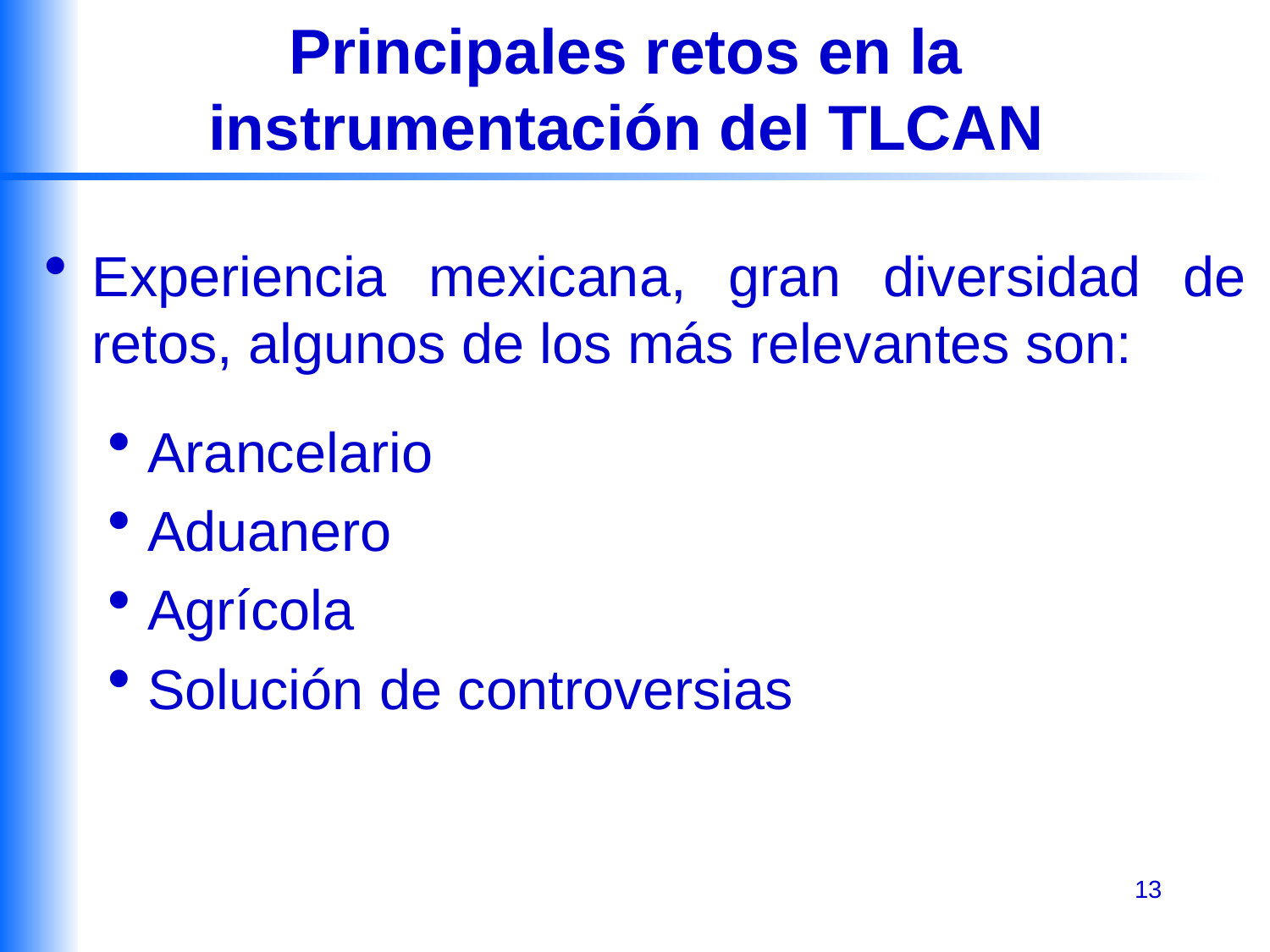

# Principales retos en la instrumentación del TLCAN

Experiencia mexicana, gran diversidad de retos, algunos de los más relevantes son:

Arancelario
Aduanero
Agrícola
Solución de controversias

13